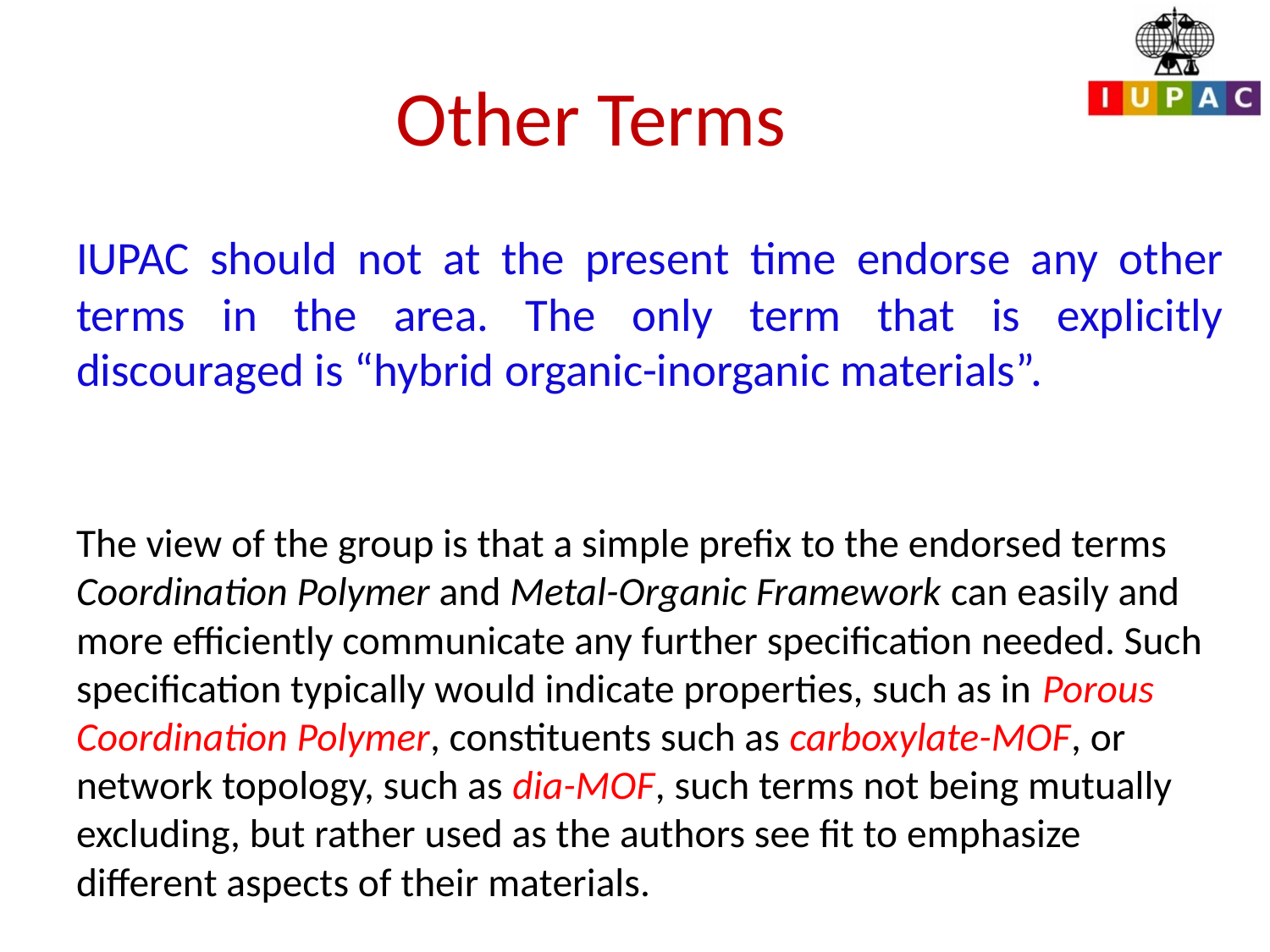

# Other Terms
IUPAC should not at the present time endorse any other terms in the area. The only term that is explicitly discouraged is “hybrid organic-inorganic materials”.

The view of the group is that a simple prefix to the endorsed terms Coordination Polymer and Metal-Organic Framework can easily and more efficiently communicate any further specification needed. Such specification typically would indicate properties, such as in Porous Coordination Polymer, constituents such as carboxylate-MOF, or network topology, such as dia-MOF, such terms not being mutually excluding, but rather used as the authors see fit to emphasize different aspects of their materials.